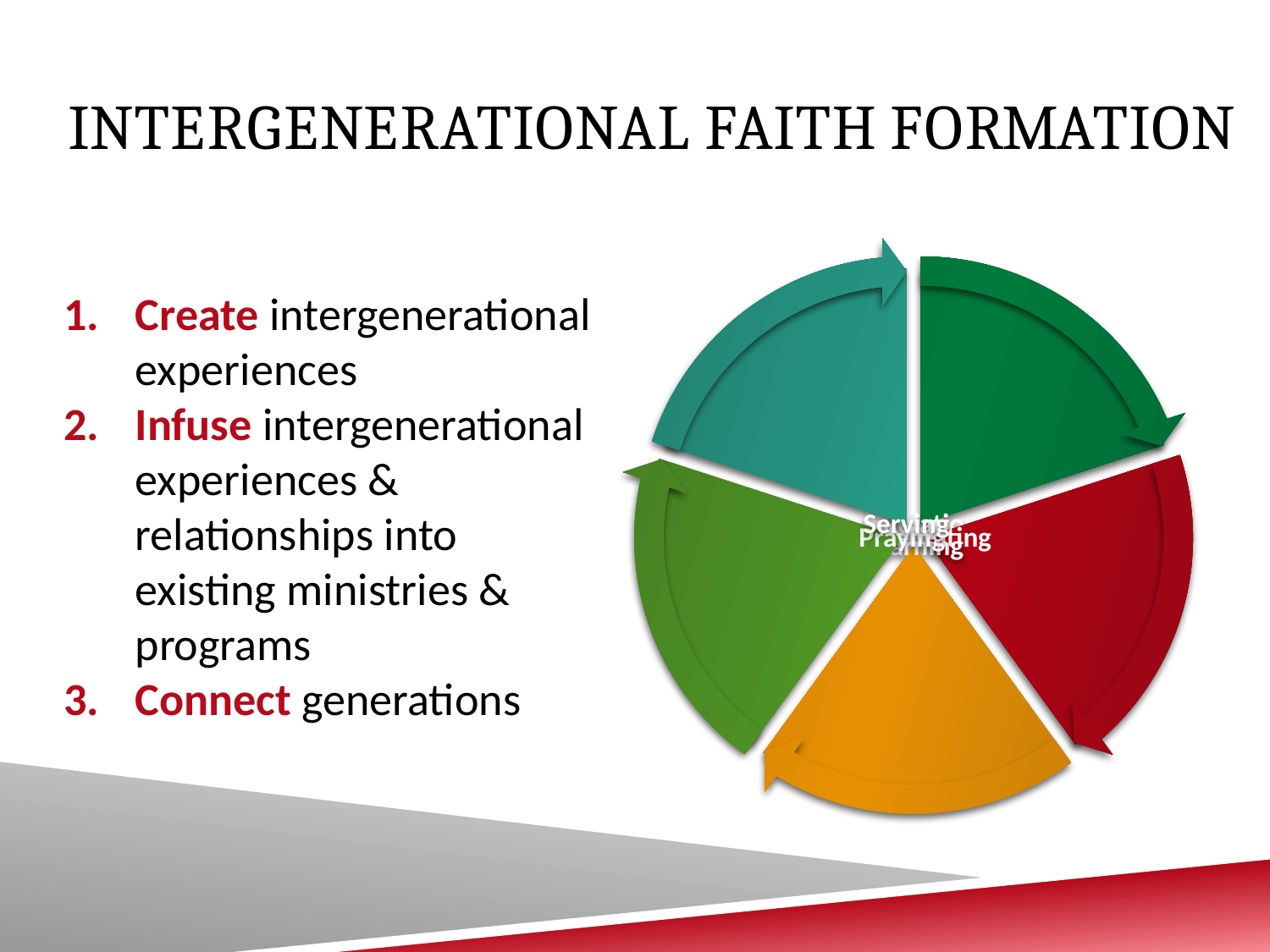

# Intergenerational Faith Formation
Caring Relationships
Celebrating
Learning
Praying
Serving
Create intergenerational experiences
Infuse intergenerational experiences & relationships into existing ministries & programs
Connect generations